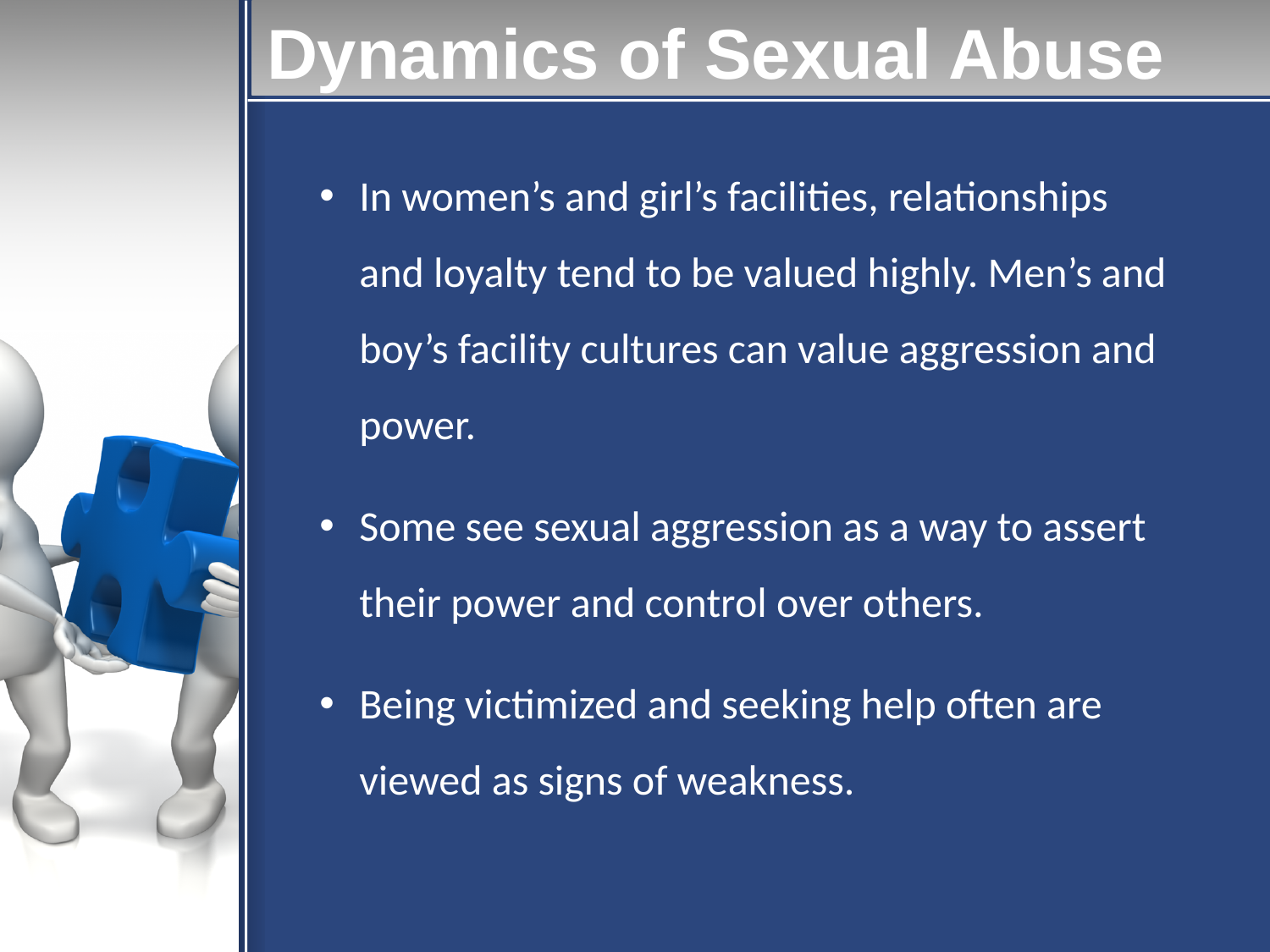

# Dynamics of Sexual Abuse
In women’s and girl’s facilities, relationships and loyalty tend to be valued highly. Men’s and boy’s facility cultures can value aggression and power.
Some see sexual aggression as a way to assert their power and control over others.
Being victimized and seeking help often are viewed as signs of weakness.